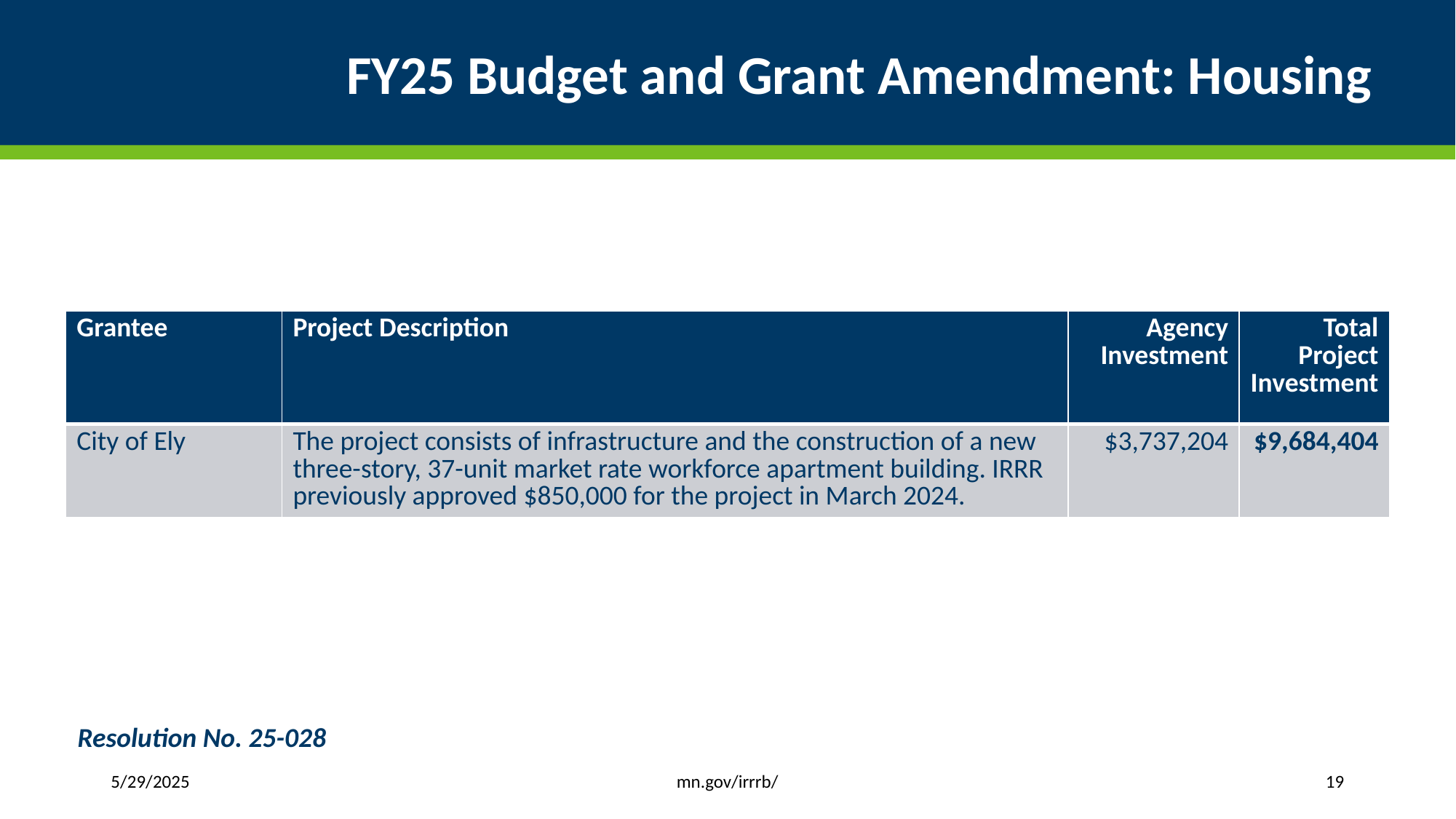

# FY25 Budget and Grant Amendment: Housing
| Grantee | Project Description | Agency Investment | Total Project Investment |
| --- | --- | --- | --- |
| City of Ely | The project consists of infrastructure and the construction of a new three-story, 37-unit market rate workforce apartment building. IRRR previously approved $850,000 for the project in March 2024. | $3,737,204 | $9,684,404 |
Resolution No. 25-028
mn.gov/irrrb/
5/29/2025
19